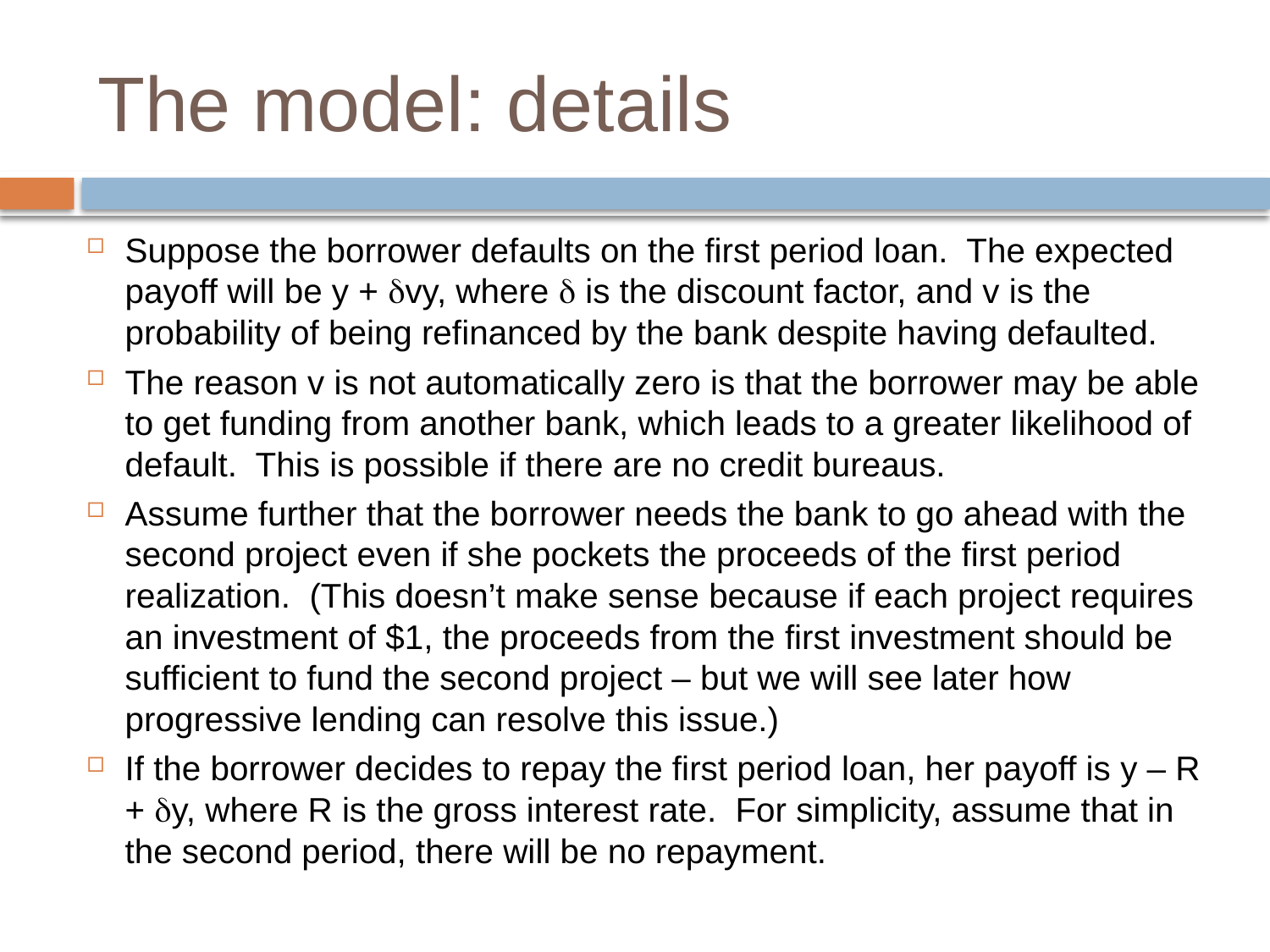

# The model: details
Suppose the borrower defaults on the first period loan.  The expected payoff will be y + δvy, where δ is the discount factor, and v is the probability of being refinanced by the bank despite having defaulted.
The reason v is not automatically zero is that the borrower may be able to get funding from another bank, which leads to a greater likelihood of default.  This is possible if there are no credit bureaus.
Assume further that the borrower needs the bank to go ahead with the second project even if she pockets the proceeds of the first period realization.  (This doesn’t make sense because if each project requires an investment of $1, the proceeds from the first investment should be sufficient to fund the second project – but we will see later how progressive lending can resolve this issue.)
If the borrower decides to repay the first period loan, her payoff is y – R + δy, where R is the gross interest rate.  For simplicity, assume that in the second period, there will be no repayment.